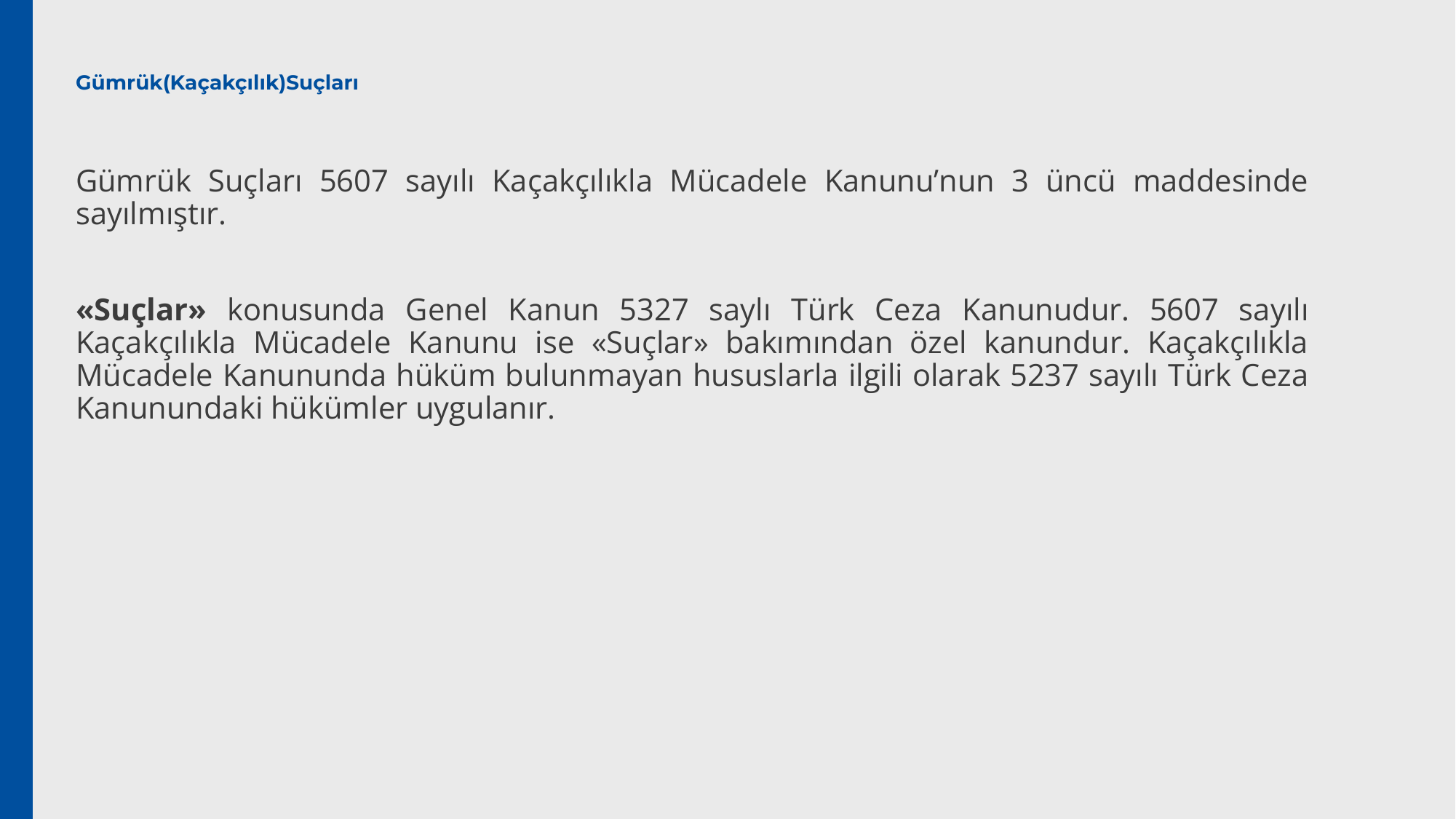

# Gümrük(Kaçakçılık)Suçları
Gümrük Suçları 5607 sayılı Kaçakçılıkla Mücadele Kanunu’nun 3 üncü maddesinde sayılmıştır.

«Suçlar» konusunda Genel Kanun 5327 saylı Türk Ceza Kanunudur. 5607 sayılı Kaçakçılıkla Mücadele Kanunu ise «Suçlar» bakımından özel kanundur. Kaçakçılıkla Mücadele Kanununda hüküm bulunmayan hususlarla ilgili olarak 5237 sayılı Türk Ceza Kanunundaki hükümler uygulanır.